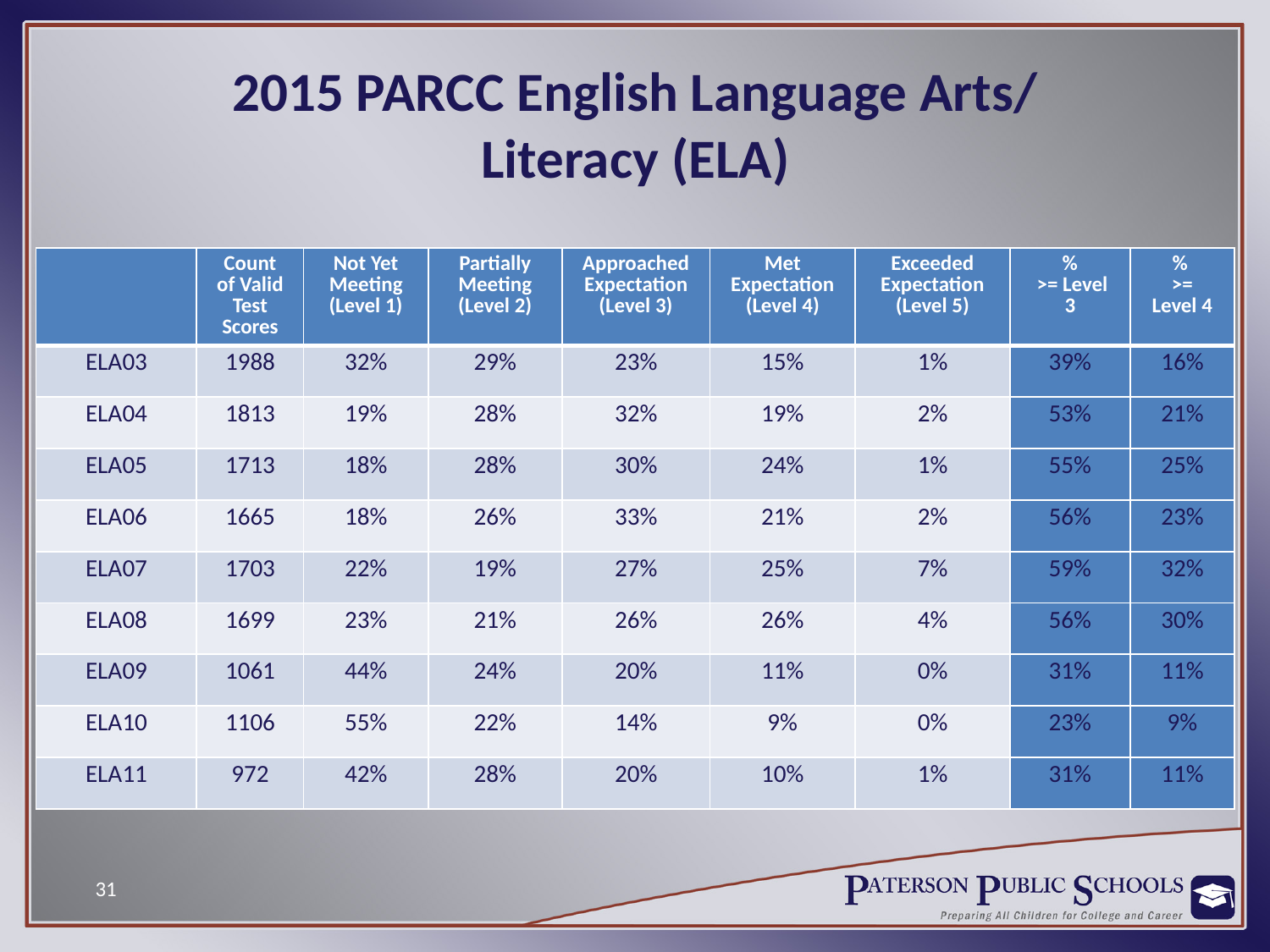

# 2015 PARCC English Language Arts/ Literacy (ELA)
|  | Count of Valid Test Scores | Not Yet Meeting (Level 1) | Partially Meeting (Level 2) | Approached Expectation (Level 3) | Met Expectation (Level 4) | Exceeded Expectation (Level 5) | % >= Level 3 | % >= Level 4 |
| --- | --- | --- | --- | --- | --- | --- | --- | --- |
| ELA03 | 1988 | 32% | 29% | 23% | 15% | 1% | 39% | 16% |
| ELA04 | 1813 | 19% | 28% | 32% | 19% | 2% | 53% | 21% |
| ELA05 | 1713 | 18% | 28% | 30% | 24% | 1% | 55% | 25% |
| ELA06 | 1665 | 18% | 26% | 33% | 21% | 2% | 56% | 23% |
| ELA07 | 1703 | 22% | 19% | 27% | 25% | 7% | 59% | 32% |
| ELA08 | 1699 | 23% | 21% | 26% | 26% | 4% | 56% | 30% |
| ELA09 | 1061 | 44% | 24% | 20% | 11% | 0% | 31% | 11% |
| ELA10 | 1106 | 55% | 22% | 14% | 9% | 0% | 23% | 9% |
| ELA11 | 972 | 42% | 28% | 20% | 10% | 1% | 31% | 11% |
31